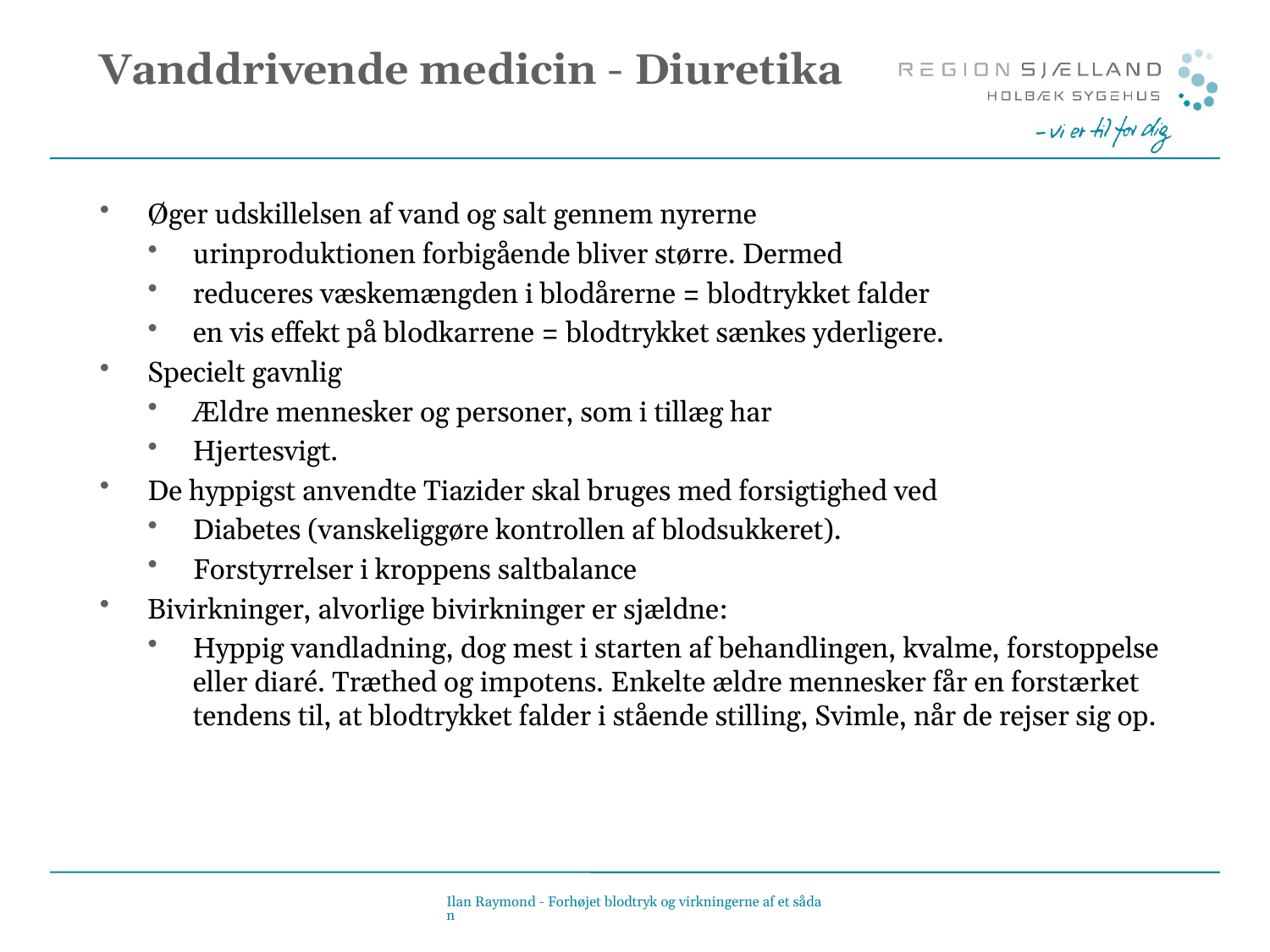

# Vanddrivende medicin - Diuretika
Øger udskillelsen af vand og salt gennem nyrerne
urinproduktionen forbigående bliver større. Dermed
reduceres væskemængden i blodårerne = blodtrykket falder
en vis effekt på blodkarrene = blodtrykket sænkes yderligere.
Specielt gavnlig
Ældre mennesker og personer, som i tillæg har
Hjertesvigt.
De hyppigst anvendte Tiazider skal bruges med forsigtighed ved
Diabetes (vanskeliggøre kontrollen af blodsukkeret).
Forstyrrelser i kroppens saltbalance
Bivirkninger, alvorlige bivirkninger er sjældne:
Hyppig vandladning, dog mest i starten af behandlingen, kvalme, forstoppelse eller diaré. Træthed og impotens. Enkelte ældre mennesker får en forstærket tendens til, at blodtrykket falder i stående stilling, Svimle, når de rejser sig op.
Ilan Raymond - Forhøjet blodtryk og virkningerne af et sådan